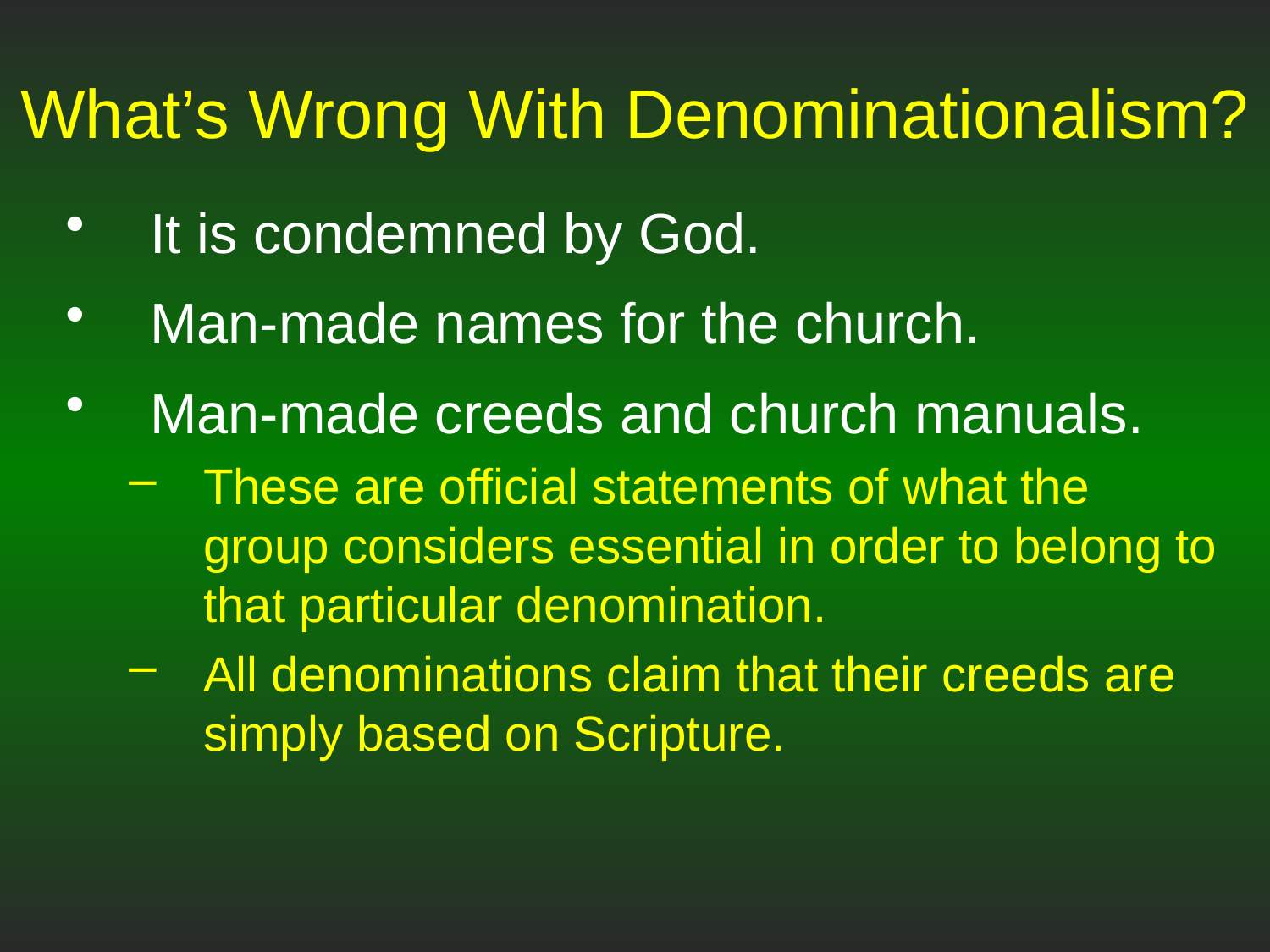

# What’s Wrong With Denominationalism?
It is condemned by God.
Man-made names for the church.
Man-made creeds and church manuals.
These are official statements of what the group considers essential in order to belong to that particular denomination.
All denominations claim that their creeds are simply based on Scripture.